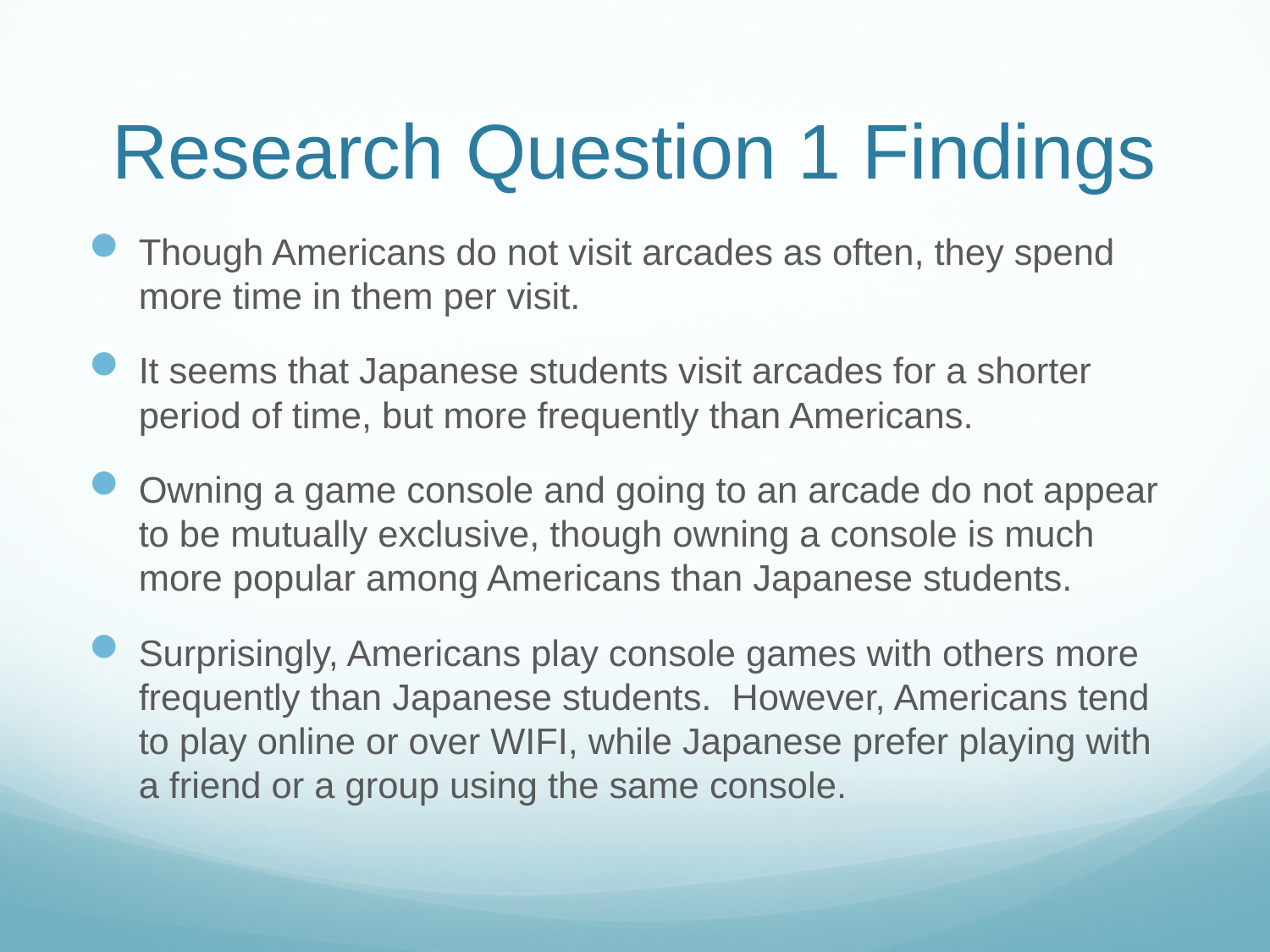

# Research Question 1 Findings
Though Americans do not visit arcades as often, they spend more time in them per visit.
It seems that Japanese students visit arcades for a shorter period of time, but more frequently than Americans.
Owning a game console and going to an arcade do not appear to be mutually exclusive, though owning a console is much more popular among Americans than Japanese students.
Surprisingly, Americans play console games with others more frequently than Japanese students.  However, Americans tend to play online or over WIFI, while Japanese prefer playing with a friend or a group using the same console.